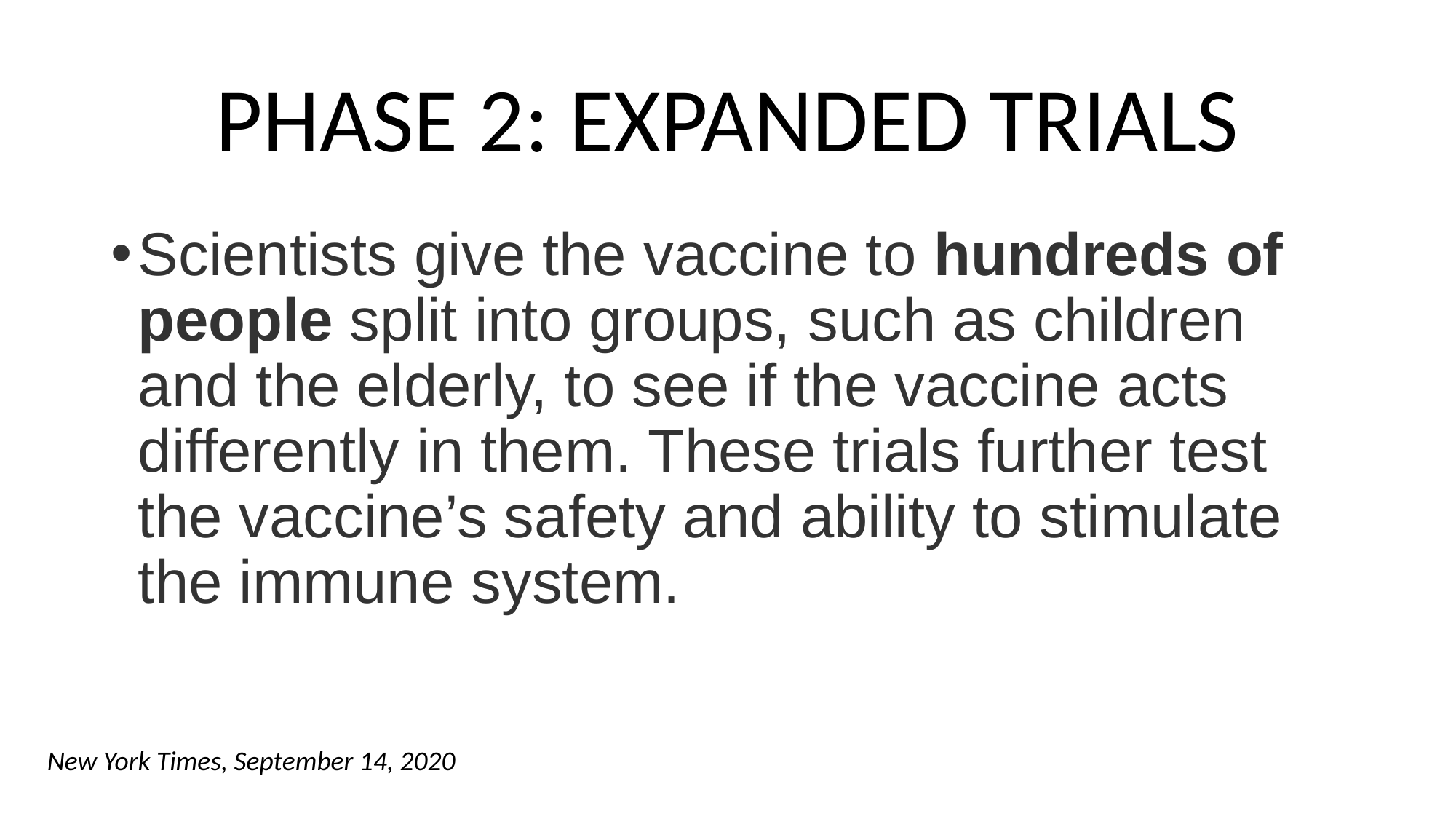

# PHASE 2: EXPANDED TRIALS
Scientists give the vaccine to hundreds of people split into groups, such as children and the elderly, to see if the vaccine acts differently in them. These trials further test the vaccine’s safety and ability to stimulate the immune system.
New York Times, September 14, 2020